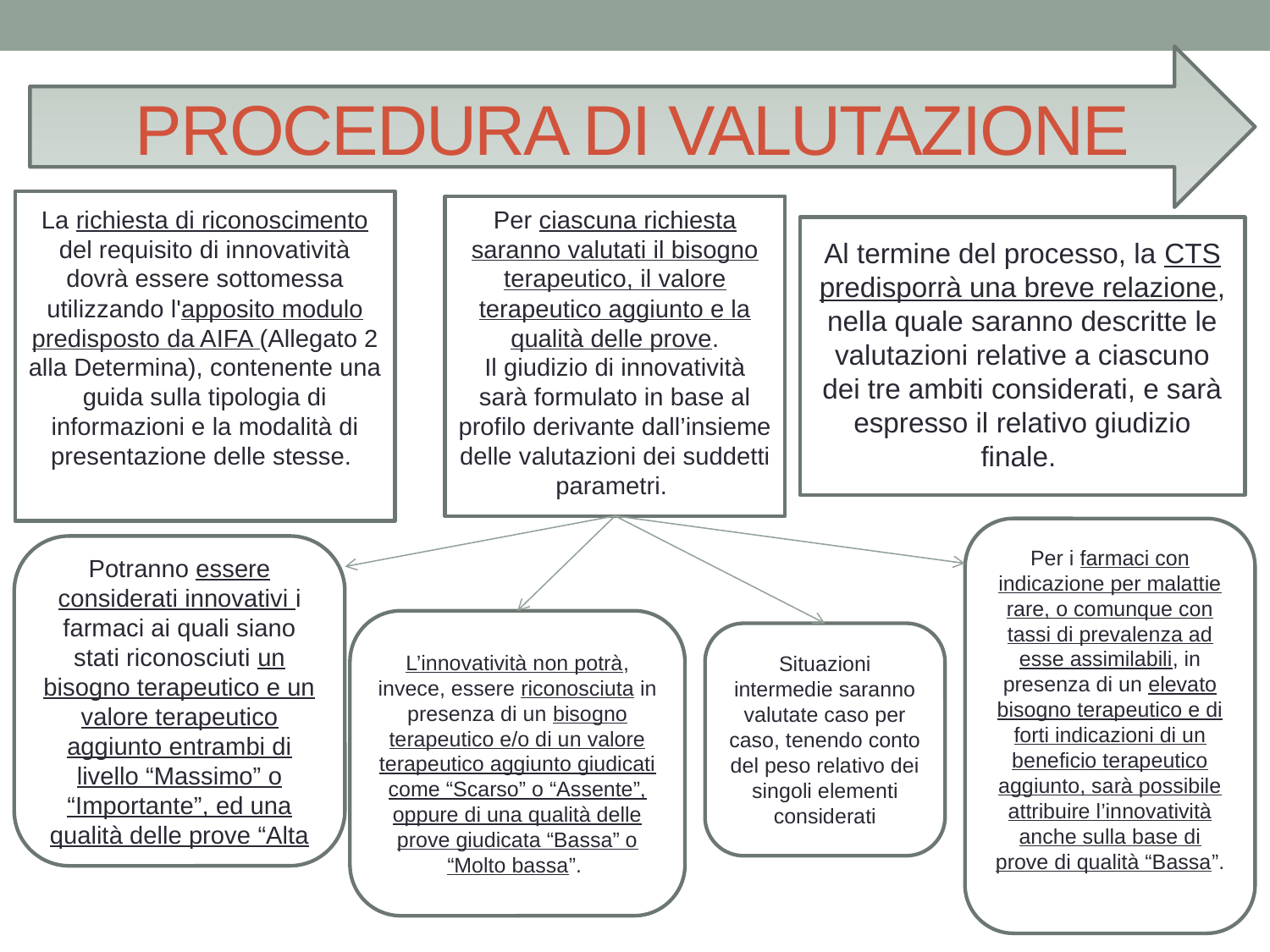

# PROCEDURA DI VALUTAZIONE
La richiesta di riconoscimento del requisito di innovatività dovrà essere sottomessa utilizzando l'apposito modulo predisposto da AIFA (Allegato 2 alla Determina), contenente una guida sulla tipologia di informazioni e la modalità di presentazione delle stesse.

Per ciascuna richiesta saranno valutati il bisogno terapeutico, il valore terapeutico aggiunto e la qualità delle prove.
Il giudizio di innovatività sarà formulato in base al profilo derivante dall’insieme delle valutazioni dei suddetti parametri.

Al termine del processo, la CTS predisporrà una breve relazione, nella quale saranno descritte le valutazioni relative a ciascuno dei tre ambiti considerati, e sarà espresso il relativo giudizio finale.

Per i farmaci con indicazione per malattie rare, o comunque con tassi di prevalenza ad esse assimilabili, in presenza di un elevato bisogno terapeutico e di forti indicazioni di un beneficio terapeutico aggiunto, sarà possibile attribuire l’innovatività anche sulla base di prove di qualità “Bassa”.

Potranno essere considerati innovativi i farmaci ai quali siano stati riconosciuti un bisogno terapeutico e un valore terapeutico aggiunto entrambi di livello “Massimo” o “Importante”, ed una qualità delle prove “Alta
L’innovatività non potrà, invece, essere riconosciuta in presenza di un bisogno terapeutico e/o di un valore terapeutico aggiunto giudicati come “Scarso” o “Assente”, oppure di una qualità delle prove giudicata “Bassa” o “Molto bassa”.
Situazioni intermedie saranno valutate caso per caso, tenendo conto del peso relativo dei singoli elementi considerati